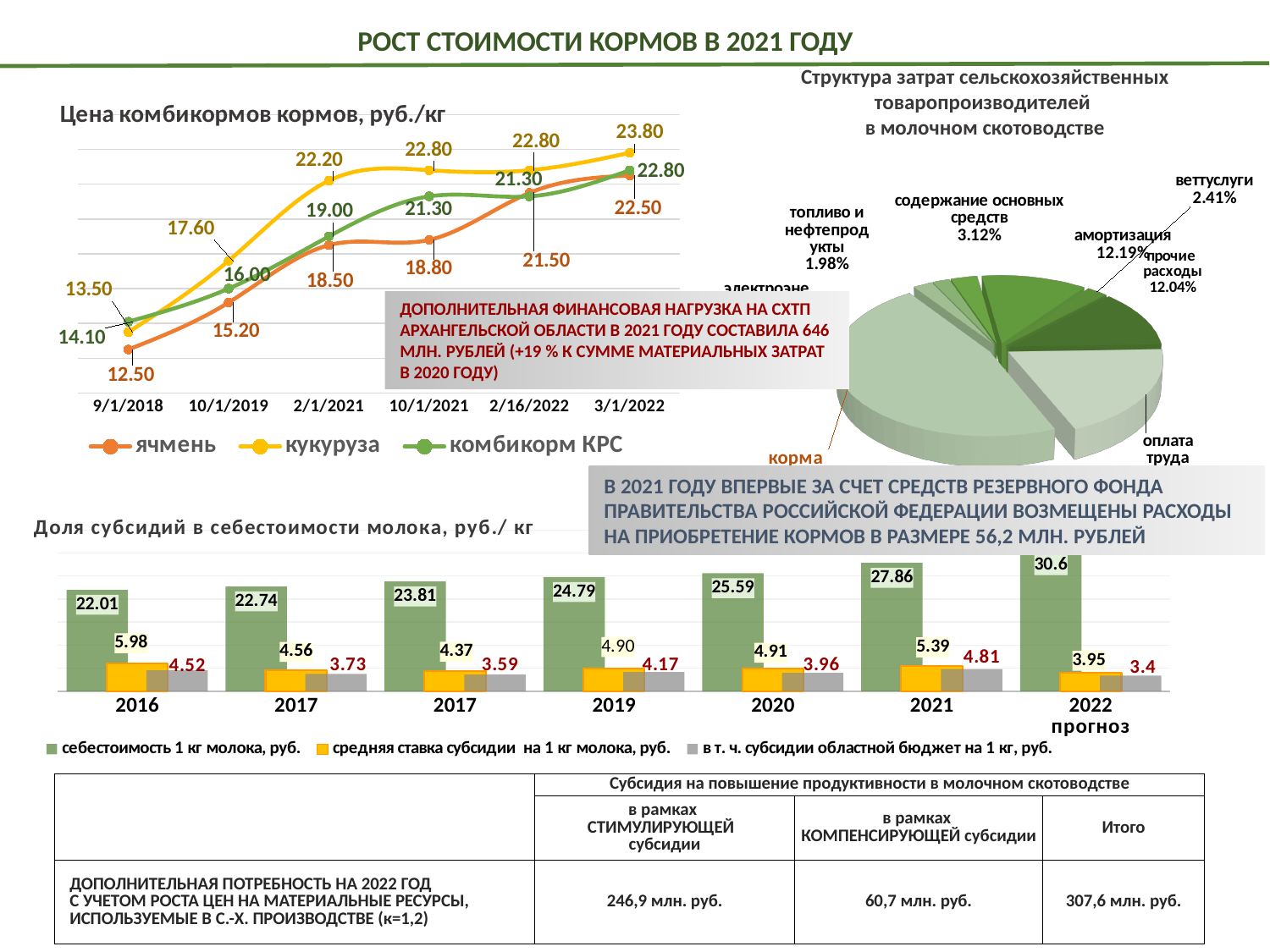

рост стоимости кормов в 2021 году
Структура затрат сельскохозяйственных товаропроизводителей
в молочном скотоводстве

### Chart: Цена комбикормов кормов, руб./кг

| Category | ячмень | кукуруза | комбикорм КРС |
|---|---|---|---|
| 43344 | 12.5 | 13.5 | 14.1 |
| 43739 | 15.2 | 17.6 | 16.0 |
| 44228 | 18.5 | 22.2 | 19.0 |
| 44470 | 18.8 | 22.8 | 21.3 |
| 44608 | 21.5 | 22.8 | 21.3 |
| 44621 | 22.5 | 23.8 | 22.8 |

[unsupported chart]

дополнительная финансовая нагрузка на СХТП Архангельской области в 2021 году составила 646 млн. рублей (+19 % к сумме материальных затрат в 2020 году)
в 2021 году впервые за счет средств резервного фонда Правительства Российской Федерации возмещены расходы на приобретение кормов в размере 56,2 млн. рублей

### Chart: Доля субсидий в себестоимости молока, руб./ кг

| Category | себестоимость 1 кг молока, руб. | средняя ставка субсидии  на 1 кг молока, руб. | в т. ч. субсидии областной бюджет на 1 кг, руб. |
|---|---|---|---|
| 2016 | 22.01 | 5.98 | 4.52 |
| 2017 | 22.74 | 4.56 | 3.73 |
| 2017 | 23.81 | 4.37 | 3.59 |
| 2019 | 24.79 | 4.9 | 4.17 |
| 2020 | 25.59 | 4.91 | 3.96 |
| 2021 | 27.86 | 5.39 | 4.81 |
| 2022
прогноз | 30.6 | 3.95 | 3.4 |
|  | Субсидия на повышение продуктивности в молочном скотоводстве |  |  |
| --- | --- | --- | --- |
|  | в рамках стимулирующей субсидии | в рамках компенсирующей субсидии | Итого |
| Дополнительная потребность на 2022 год с учетом роста цен на материальные ресурсы, используемые в с.-х. производстве (к=1,2) | 246,9 млн. руб. | 60,7 млн. руб. | 307,6 млн. руб. |